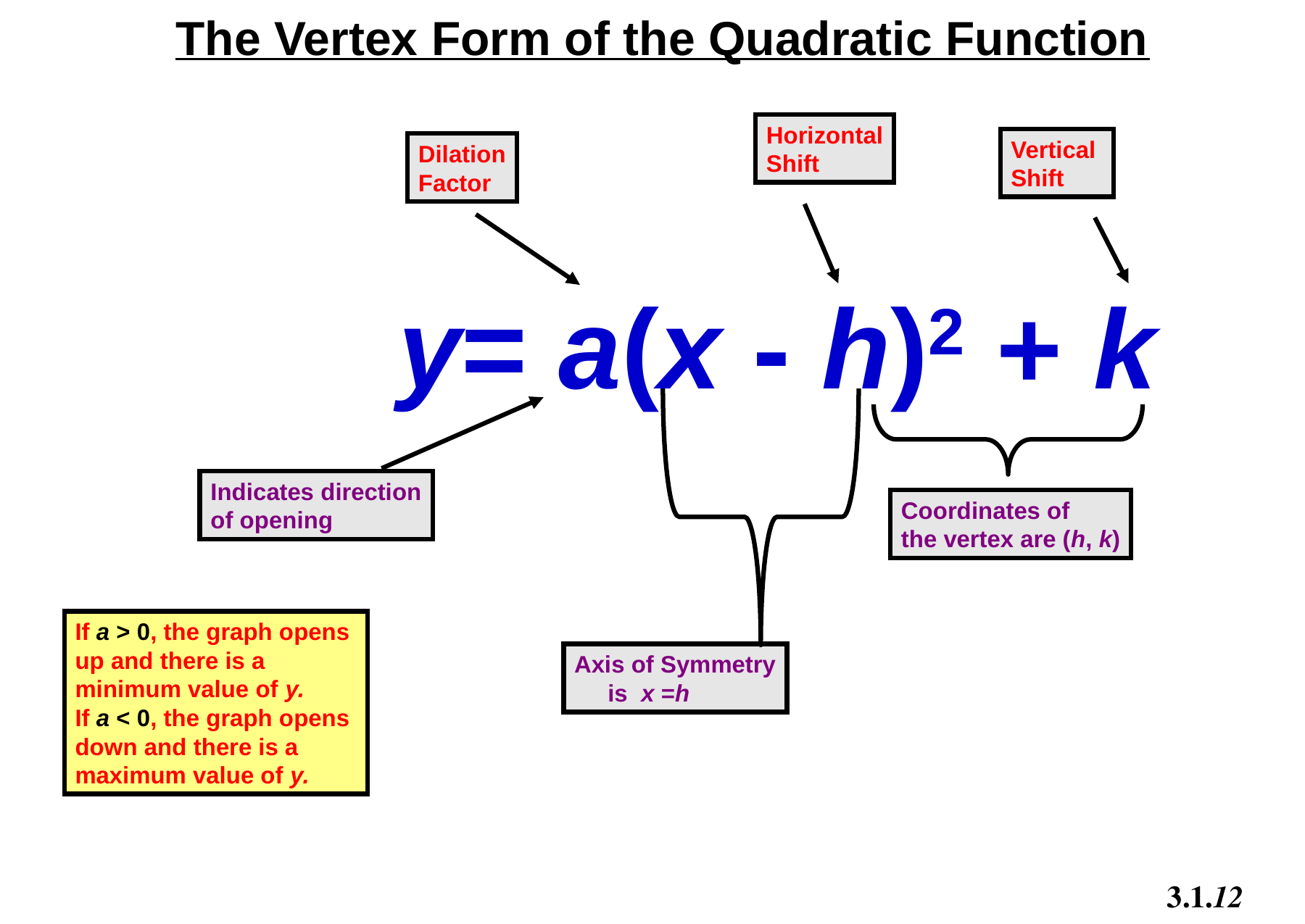

The Vertex Form of the Quadratic Function
Horizontal
Shift
Vertical
Shift
Dilation
Factor

     y= a(x - h)2 + k

Indicates direction
of opening
Coordinates of
the vertex are (h, k)
If a > 0, the graph opens
up and there is a
minimum value of y.
If a < 0, the graph opens
down and there is a
maximum value of y.
Axis of Symmetry
     is  x =h
3.1.12